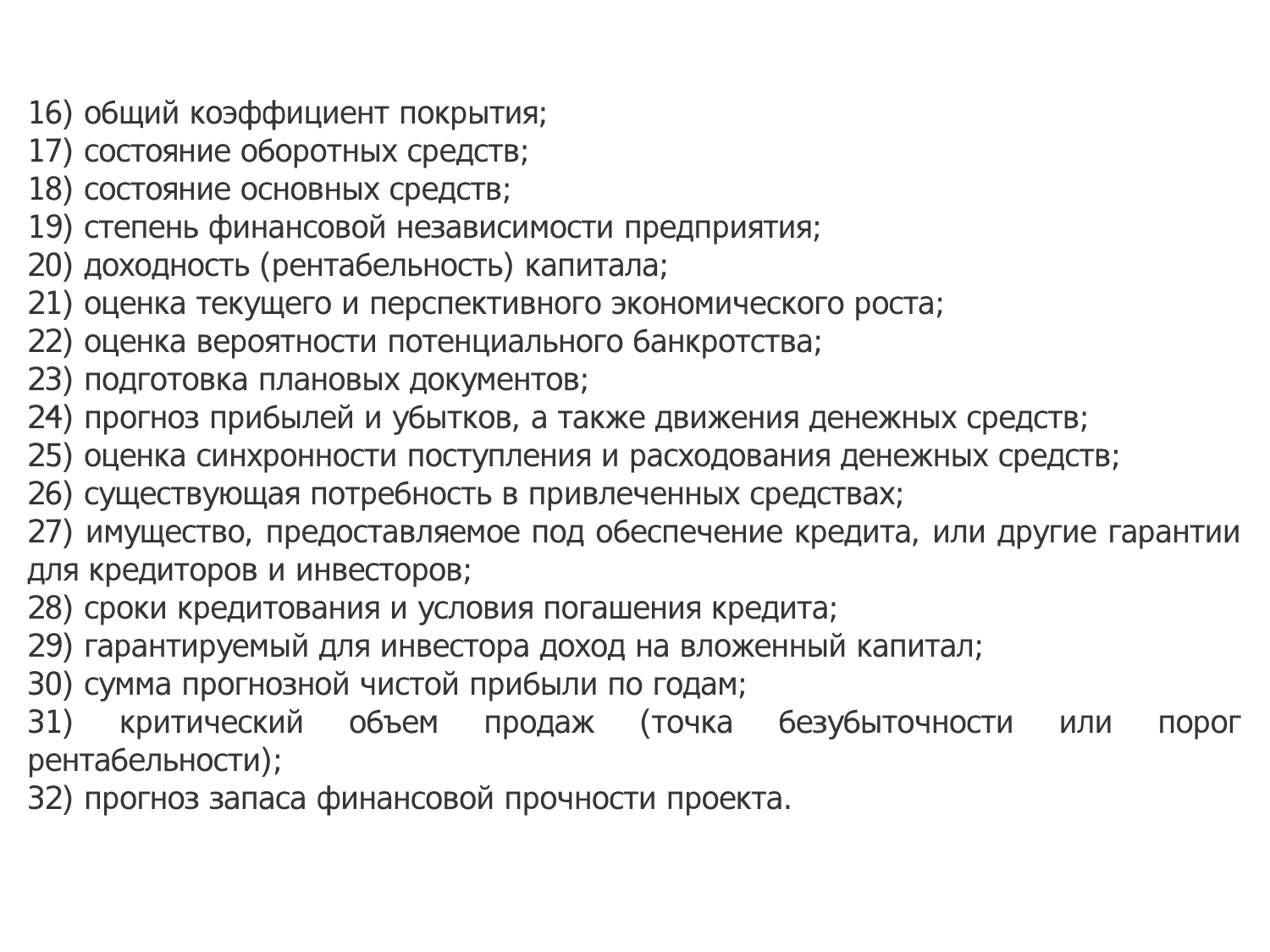

16) общий коэффициент покрытия;
17) состояние оборотных средств;
18) состояние основных средств;
19) степень финансовой независимости предприятия;
20) доходность (рентабельность) капитала;
21) оценка текущего и перспективного экономического роста;
22) оценка вероятности потенциального банкротства;
23) подготовка плановых документов;
24) прогноз прибылей и убытков, а также движения денежных средств;
25) оценка синхронности поступления и расходования денежных средств;
26) существующая потребность в привлеченных средствах;
27) имущество, предоставляемое под обеспечение кредита, или другие гарантии для кредиторов и инвесторов;
28) сроки кредитования и условия погашения кредита;
29) гарантируемый для инвестора доход на вложенный капитал;
30) сумма прогнозной чистой прибыли по годам;
31) критический объем продаж (точка безубыточности или порог рентабельности);
32) прогноз запаса финансовой прочности проекта.